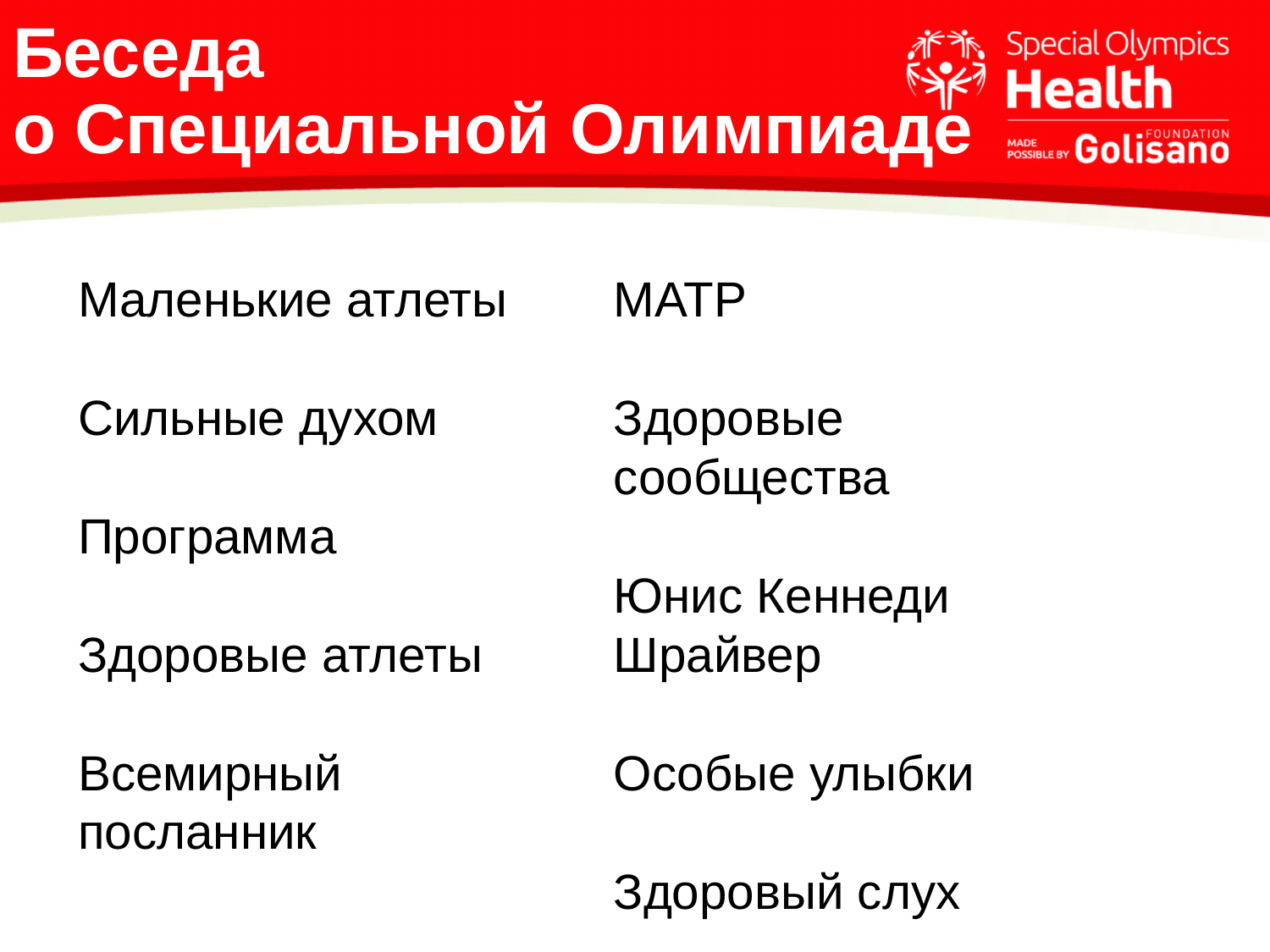

# Беседа о Специальной Олимпиаде

Маленькие атлеты

Сильные духом

Программа

Здоровые атлеты

Всемирный посланник
MATP

Здоровые сообщества

Юнис Кеннеди Шрайвер

Особые улыбки

Здоровый слух